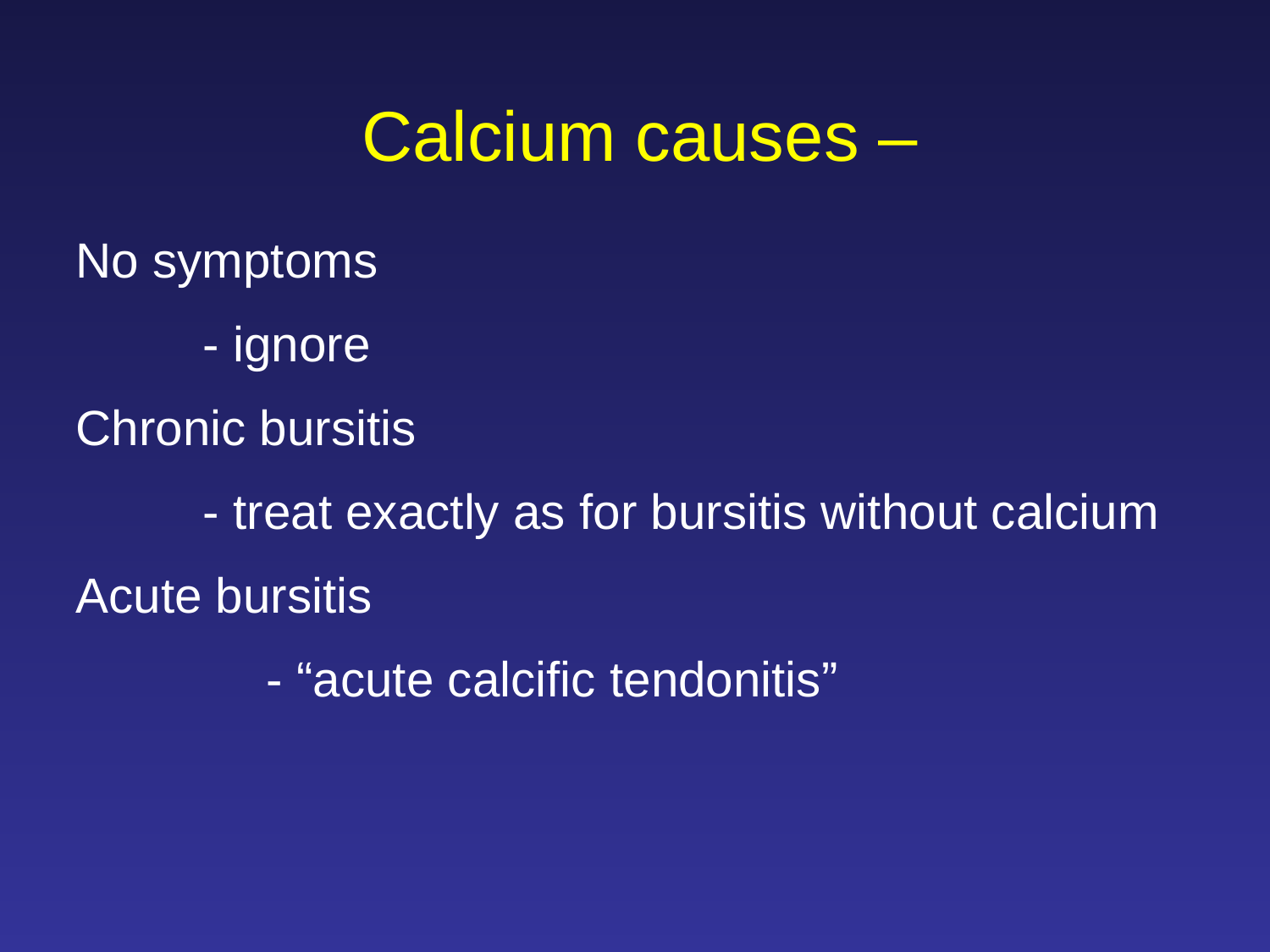

Calcium causes –

No symptoms
	- ignore
Chronic bursitis
	- treat exactly as for bursitis without calcium
Acute bursitis
	- “acute calcific tendonitis”